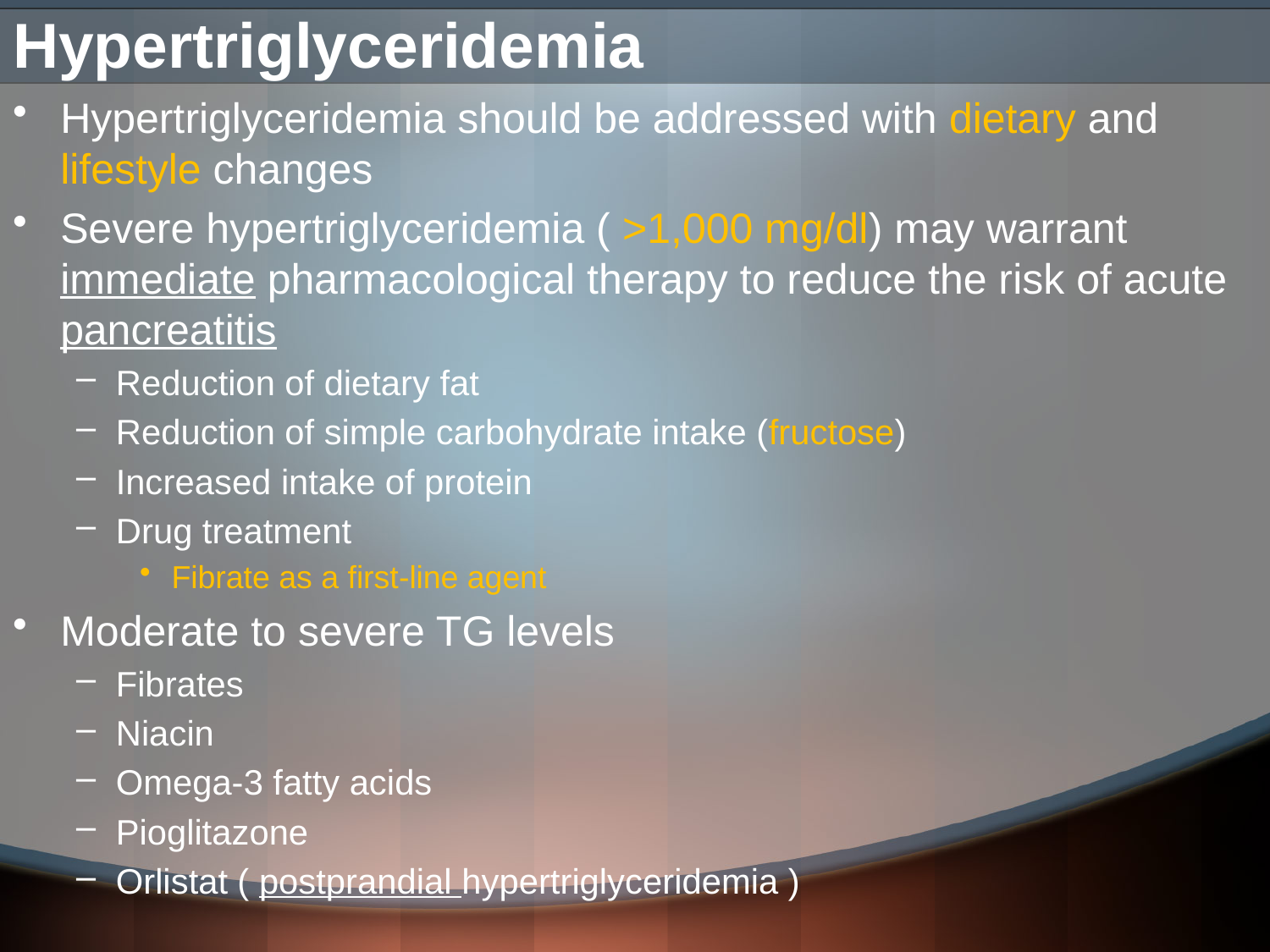

# Hypertriglyceridemia
Hypertriglyceridemia should be addressed with dietary and lifestyle changes
Severe hypertriglyceridemia ( >1,000 mg/dl) may warrant immediate pharmacological therapy to reduce the risk of acute pancreatitis
Reduction of dietary fat
Reduction of simple carbohydrate intake (fructose)
Increased intake of protein
Drug treatment
Fibrate as a first-line agent
Moderate to severe TG levels
Fibrates
Niacin
Omega-3 fatty acids
Pioglitazone
Orlistat ( postprandial hypertriglyceridemia )